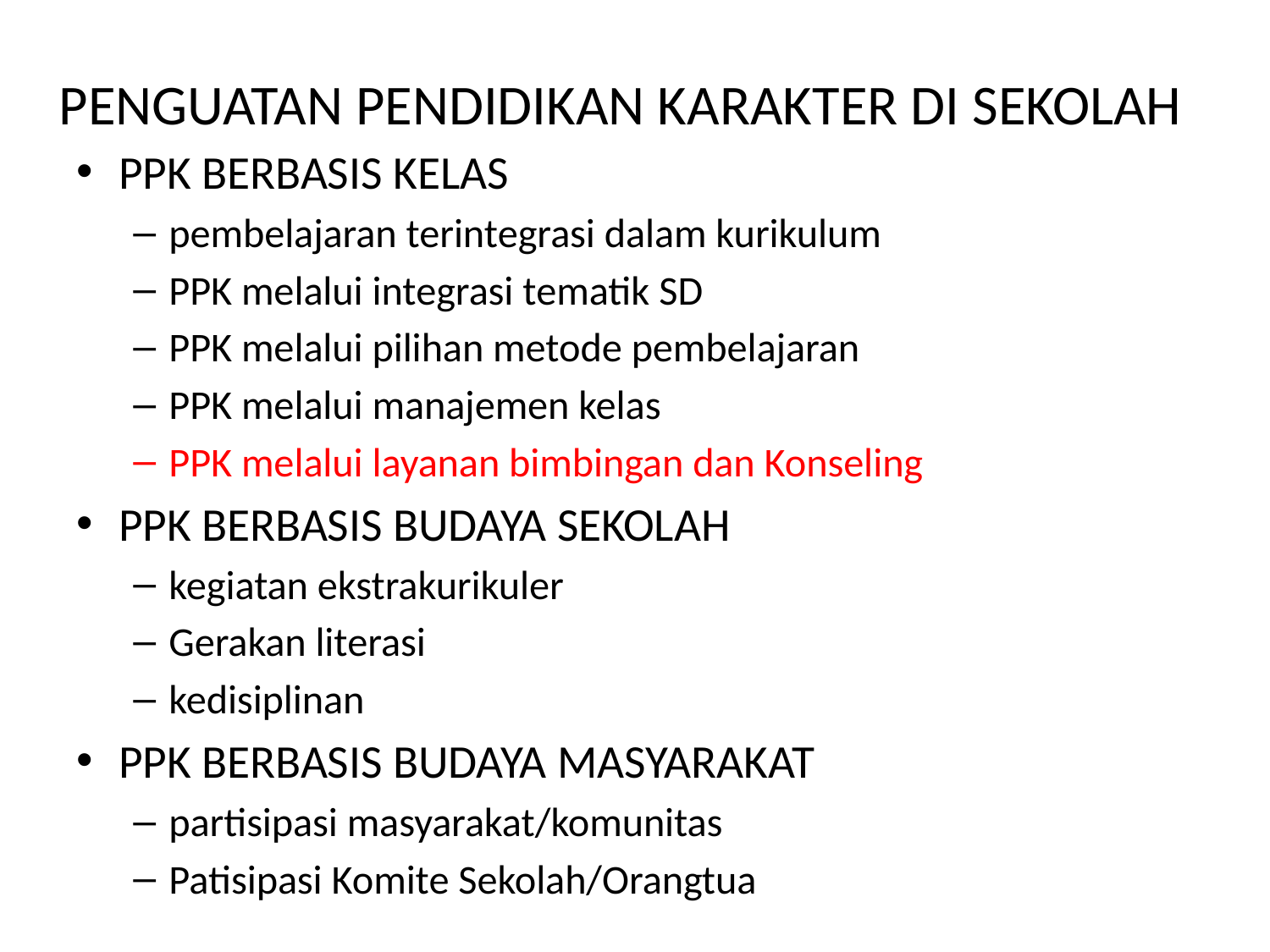

# PENGUATAN PENDIDIKAN KARAKTER DI SEKOLAH
PPK BERBASIS KELAS
pembelajaran terintegrasi dalam kurikulum
PPK melalui integrasi tematik SD
PPK melalui pilihan metode pembelajaran
PPK melalui manajemen kelas
PPK melalui layanan bimbingan dan Konseling
PPK BERBASIS BUDAYA SEKOLAH
kegiatan ekstrakurikuler
Gerakan literasi
kedisiplinan
PPK BERBASIS BUDAYA MASYARAKAT
partisipasi masyarakat/komunitas
Patisipasi Komite Sekolah/Orangtua